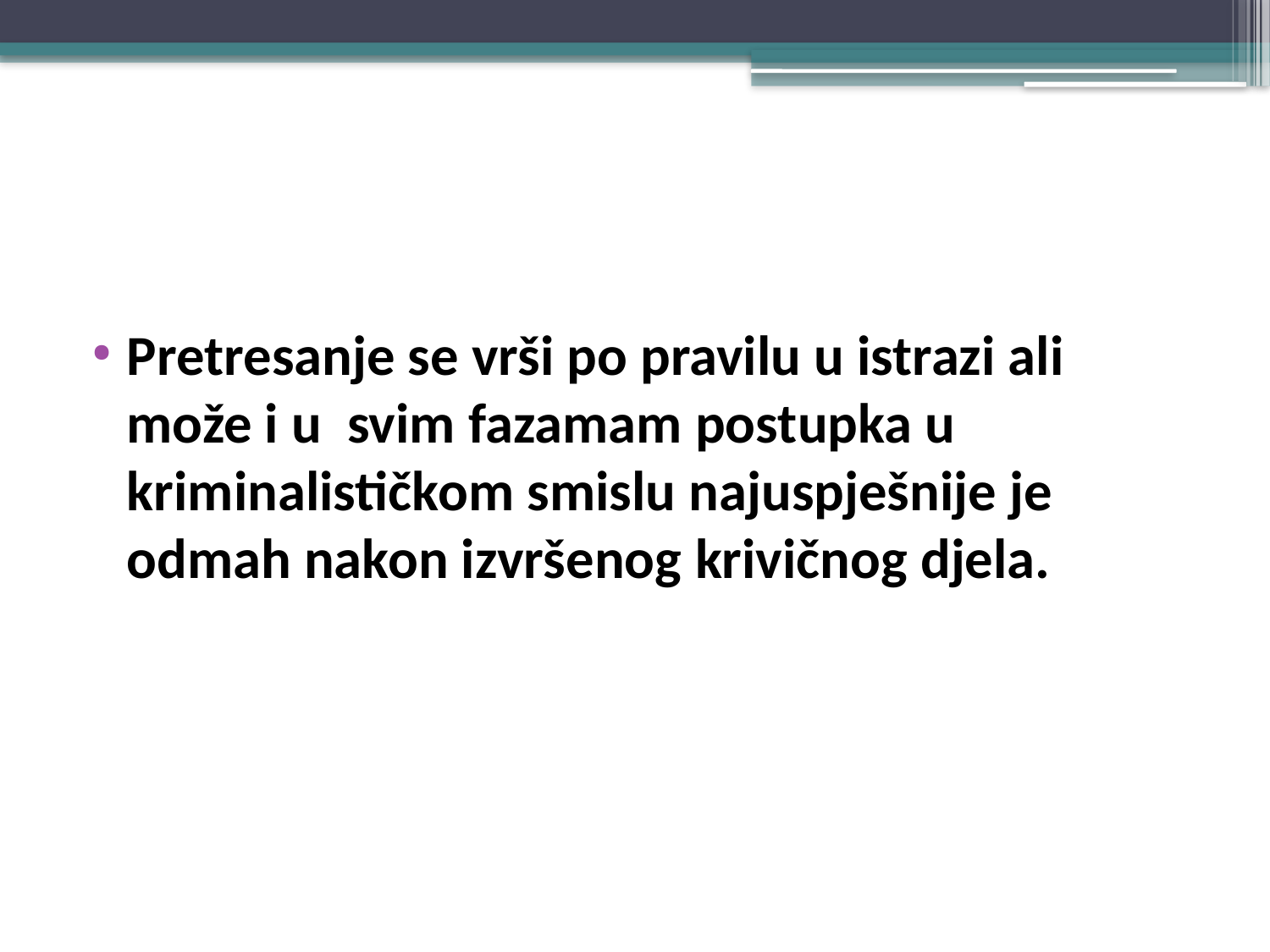

#
Pretresanje se vrši po pravilu u istrazi ali može i u  svim fazamam postupka u kriminalističkom smislu najuspješnije je odmah nakon izvršenog krivičnog djela.